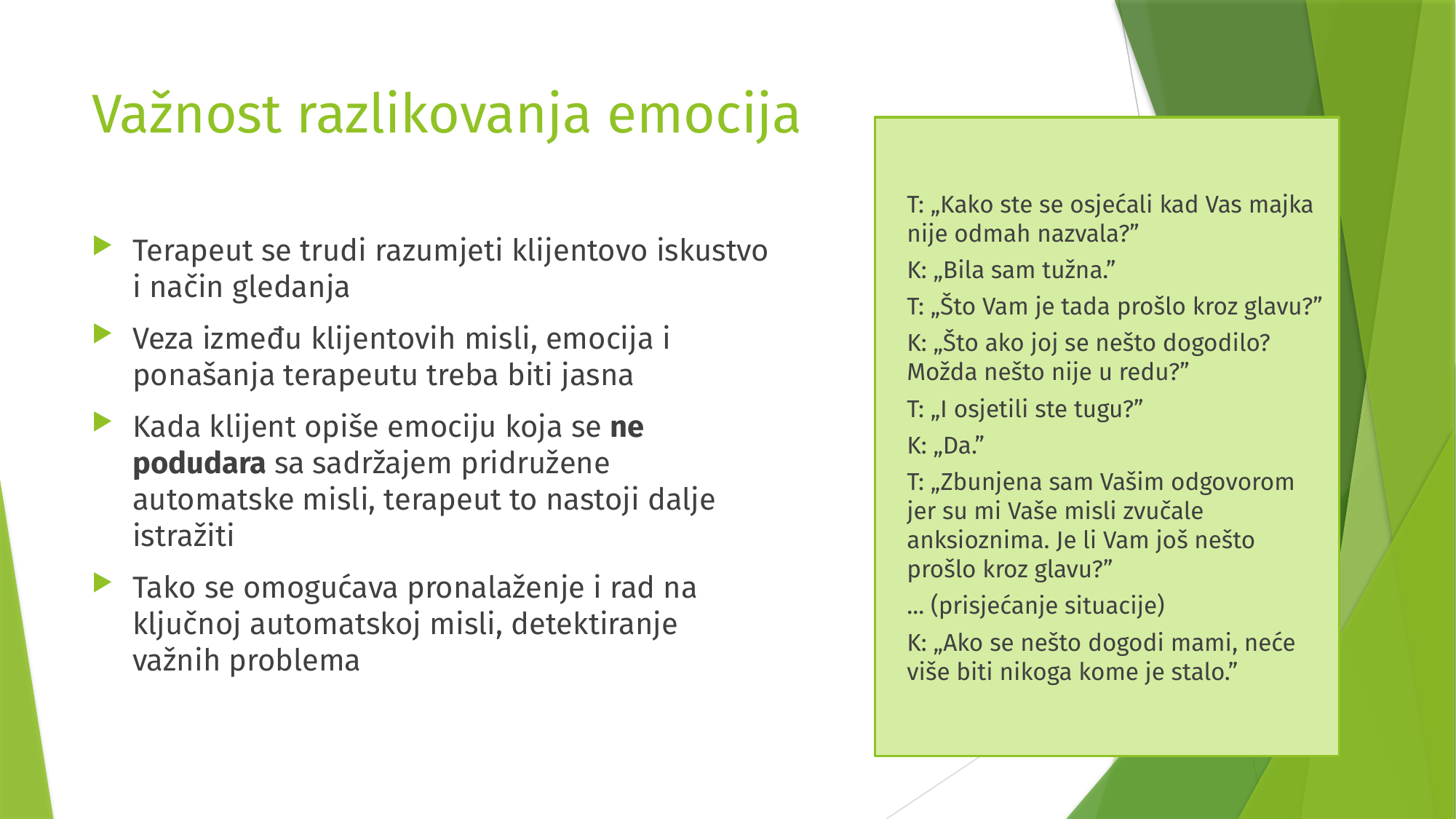

# Važnost razlikovanja emocija
T: „Kako ste se osjećali kad Vas majka nije odmah nazvala?”
K: „Bila sam tužna.”
T: „Što Vam je tada prošlo kroz glavu?”
K: „Što ako joj se nešto dogodilo? Možda nešto nije u redu?”
T: „I osjetili ste tugu?”
K: „Da.”
T: „Zbunjena sam Vašim odgovorom jer su mi Vaše misli zvučale anksioznima. Je li Vam još nešto prošlo kroz glavu?”
... (prisjećanje situacije)
K: „Ako se nešto dogodi mami, neće više biti nikoga kome je stalo.”
Terapeut se trudi razumjeti klijentovo iskustvo i način gledanja
Veza između klijentovih misli, emocija i ponašanja terapeutu treba biti jasna
Kada klijent opiše emociju koja se ne podudara sa sadržajem pridružene automatske misli, terapeut to nastoji dalje istražiti
Tako se omogućava pronalaženje i rad na ključnoj automatskoj misli, detektiranje važnih problema